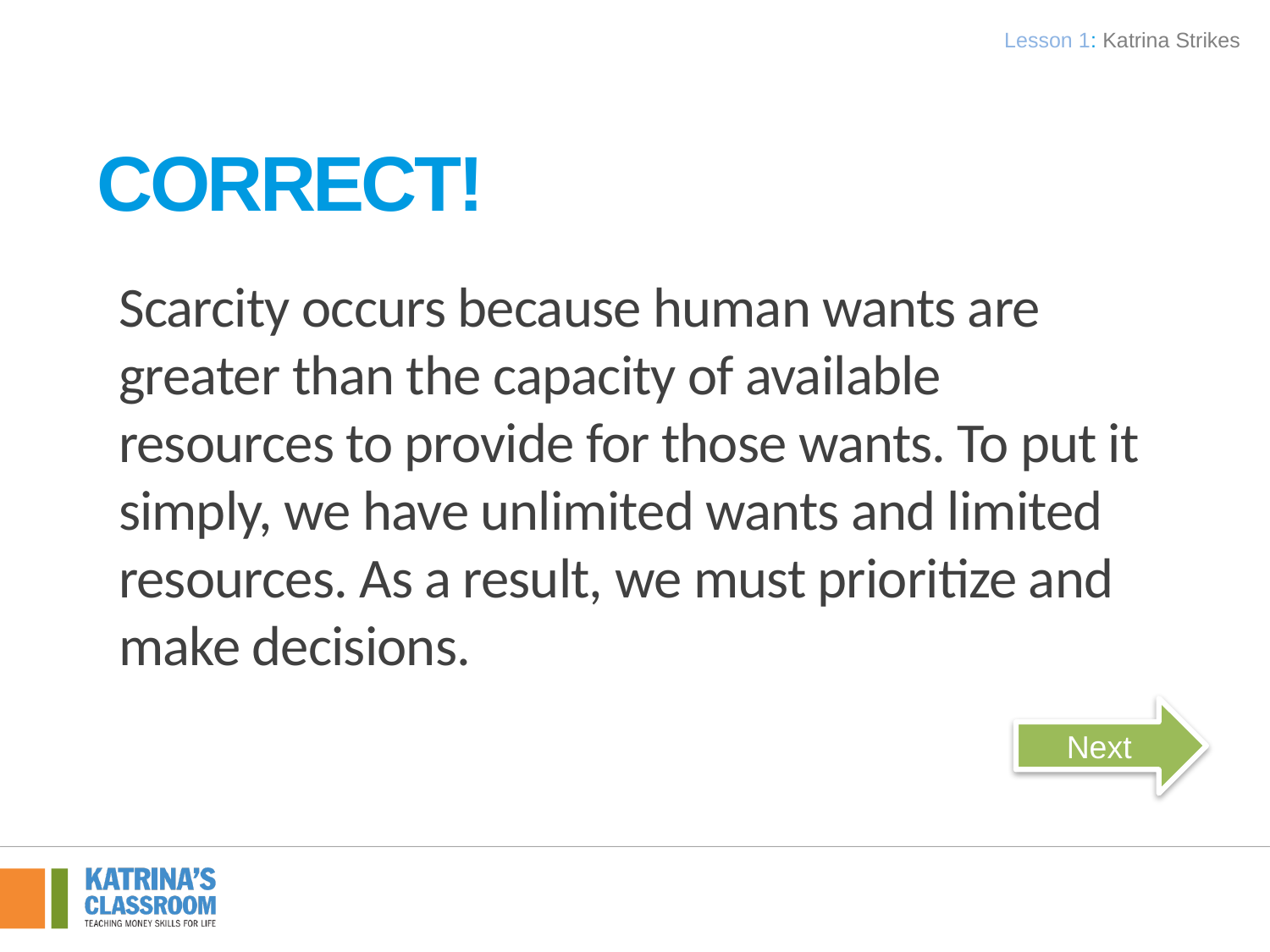

Lesson 1: Katrina Strikes
# Correct!
Scarcity occurs because human wants are greater than the capacity of available resources to provide for those wants. To put it simply, we have unlimited wants and limited resources. As a result, we must prioritize and make decisions.
Next